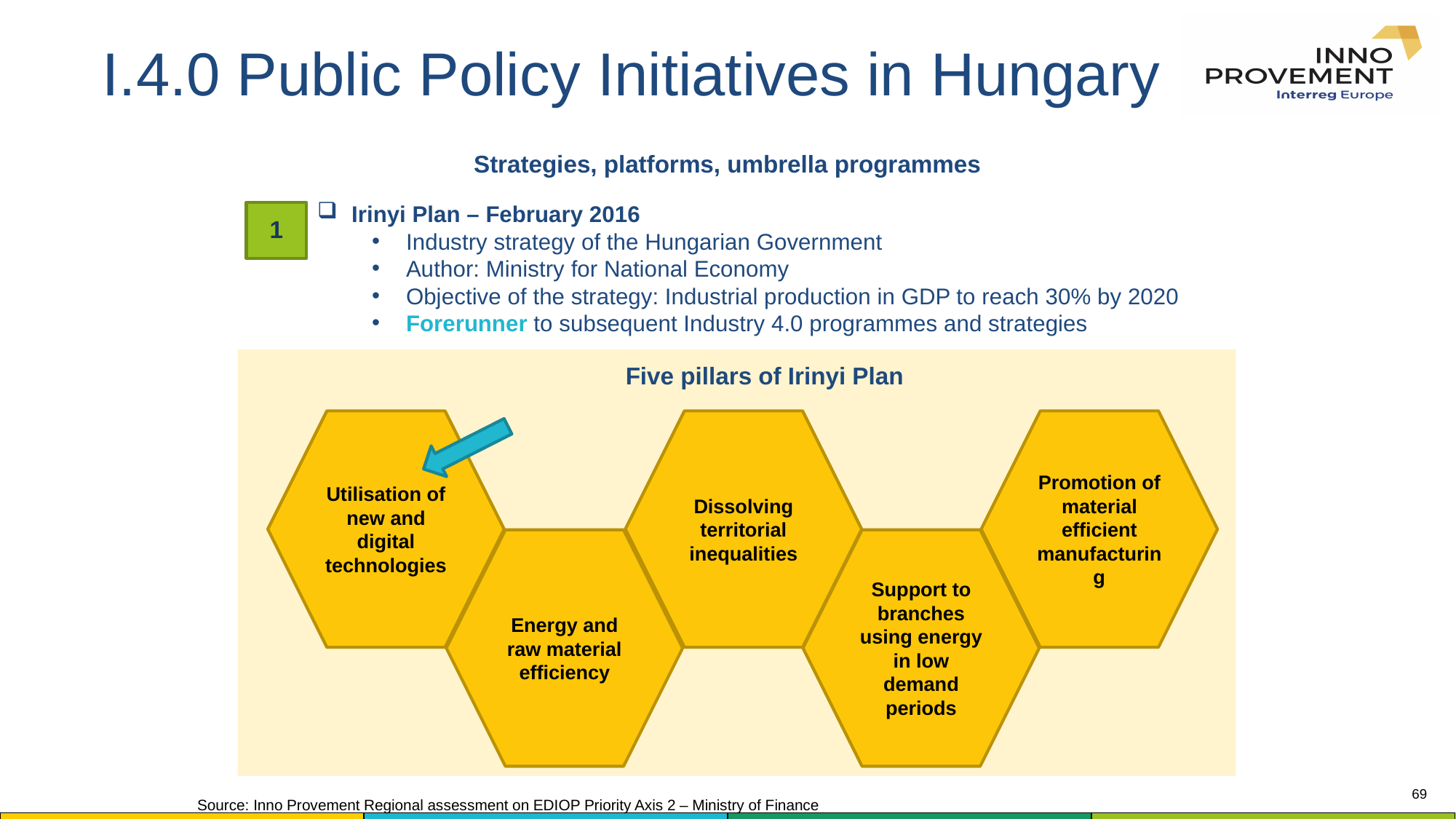

I.4.0 Public Policy Initiatives in Hungary
Strategies, platforms, umbrella programmes
Irinyi Plan – February 2016
Industry strategy of the Hungarian Government
Author: Ministry for National Economy
Objective of the strategy: Industrial production in GDP to reach 30% by 2020
Forerunner to subsequent Industry 4.0 programmes and strategies
1

Five pillars of Irinyi Plan

Utilisation of new and digital technologies
Dissolving territorial inequalities
Promotion of material efficient manufacturing
Energy and raw material efficiency
Support to branches using energy in low demand periods
Source: Inno Provement Regional assessment on EDIOP Priority Axis 2 – Ministry of Finance